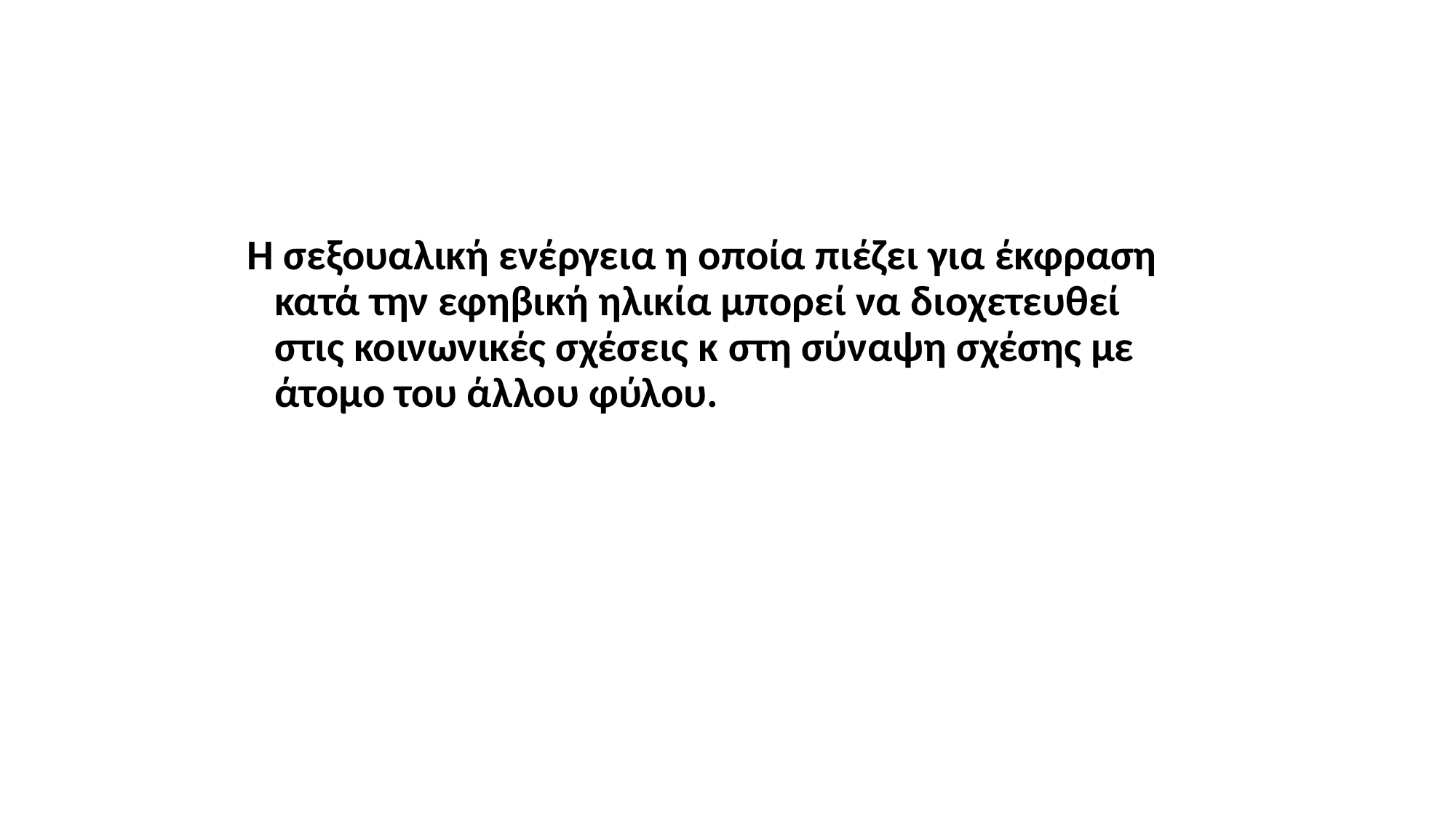

Η σεξουαλική ενέργεια η οποία πιέζει για έκφραση κατά την εφηβική ηλικία μπορεί να διοχετευθεί στις κοινωνικές σχέσεις κ στη σύναψη σχέσης με άτομο του άλλου φύλου.